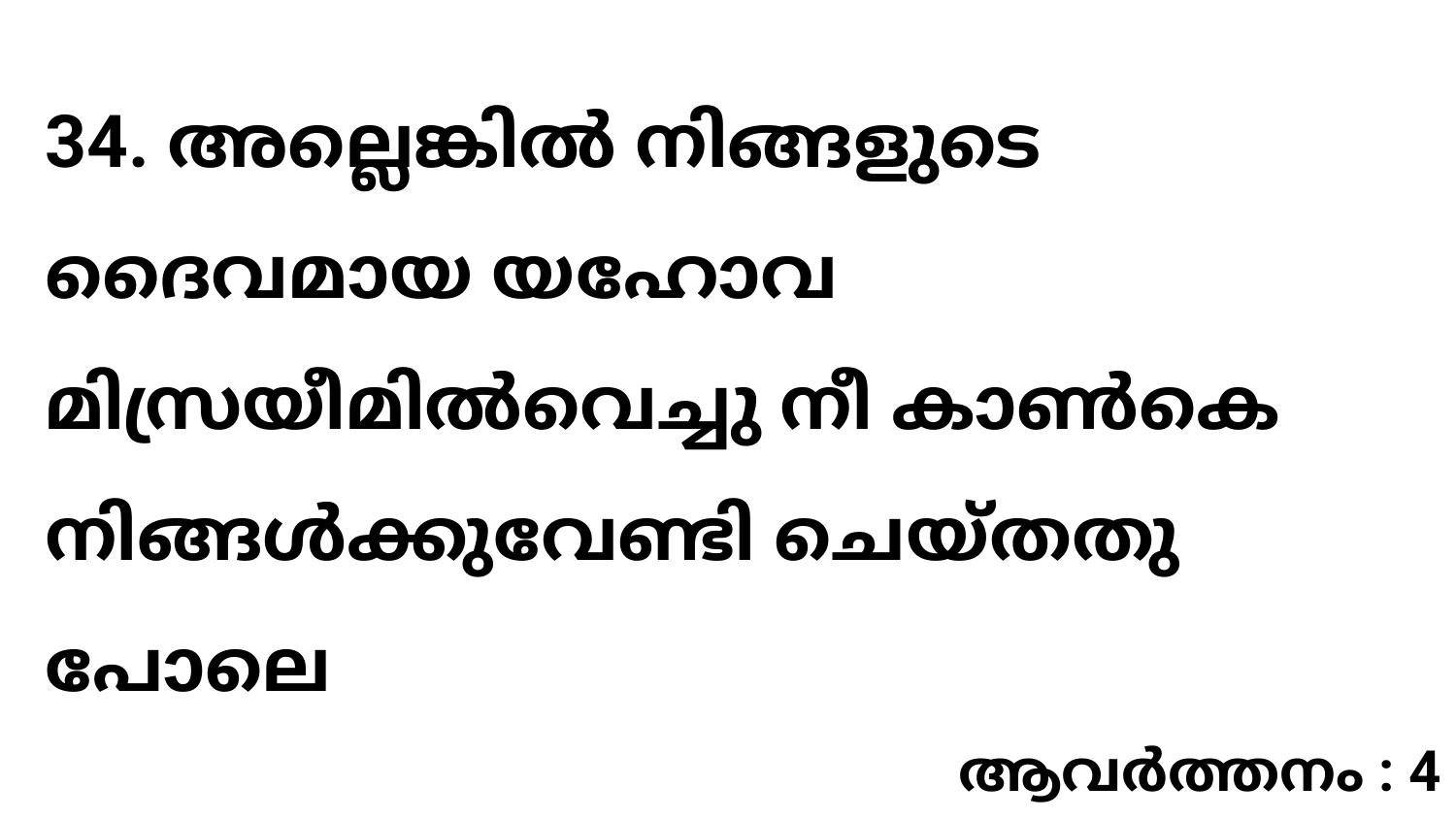

34. അല്ലെങ്കിൽ നിങ്ങളുടെ ദൈവമായ യഹോവ മിസ്രയീമിൽവെച്ചു നീ കാൺകെ നിങ്ങൾക്കുവേണ്ടി ചെയ്തതു പോലെ
ആവർത്തനം : 4